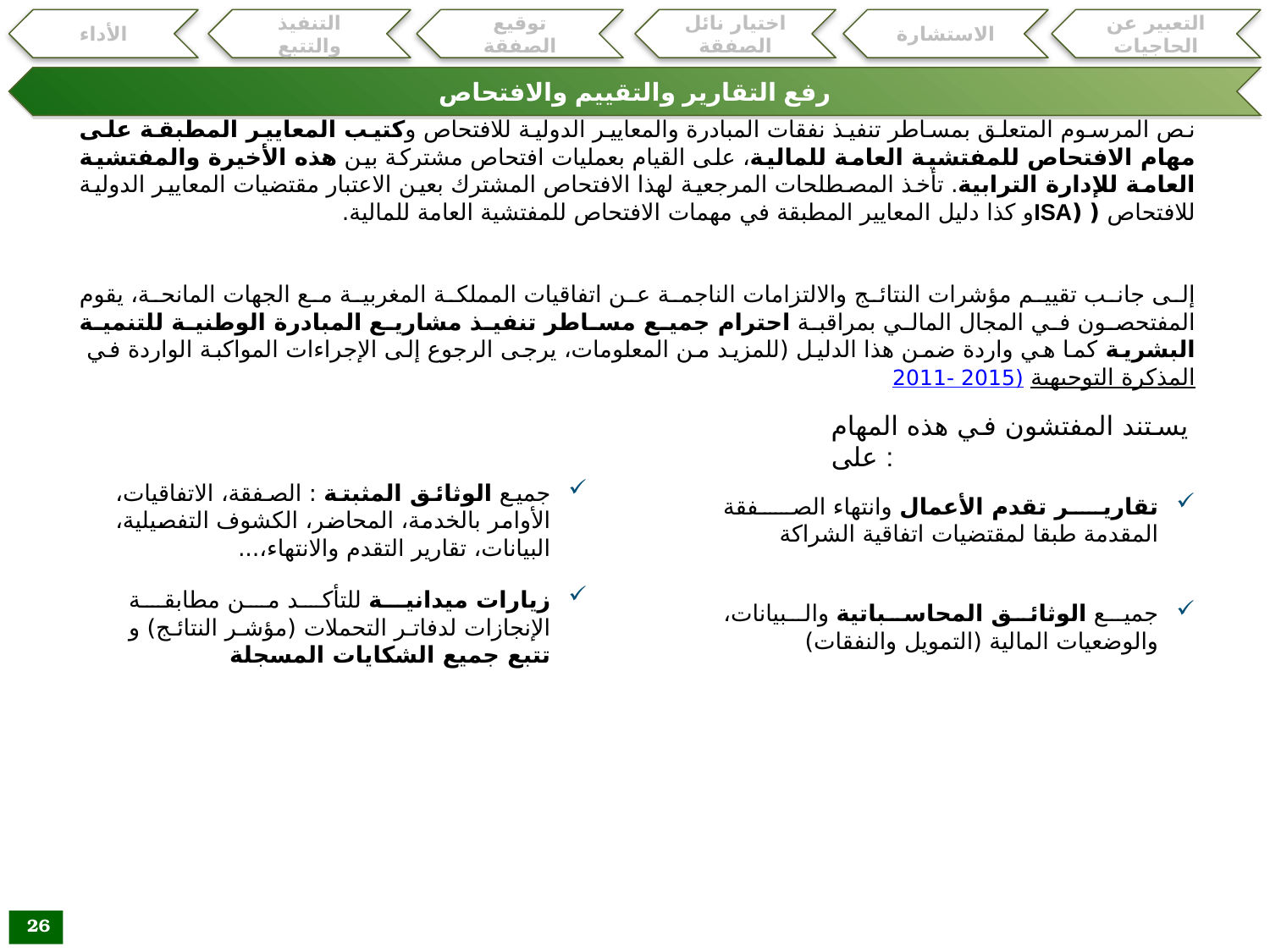

الأداء
التنفيذ والتتبع
توقيع الصفقة
اختيار نائل الصفقة
الاستشارة
التعبير عن الحاجيات
رفع التقارير والتقييم والافتحاص
نص المرسوم المتعلق بمساطر تنفيذ نفقات المبادرة والمعايير الدولية للافتحاص وكتيب المعايير المطبقة على مهام الافتحاص للمفتشية العامة للمالية، على القيام بعمليات افتحاص مشتركة بين هذه الأخيرة والمفتشية العامة للإدارة الترابية. تأخذ المصطلحات المرجعية لهذا الافتحاص المشترك بعين الاعتبار مقتضيات المعايير الدولية للافتحاص ( (ISAو كذا دليل المعايير المطبقة في مهمات الافتحاص للمفتشية العامة للمالية.

إلى جانب تقييم مؤشرات النتائج والالتزامات الناجمة عن اتفاقيات المملكة المغربية مع الجهات المانحة، يقوم المفتحصون في المجال المالي بمراقبة احترام جميع مساطر تنفيذ مشاريع المبادرة الوطنية للتنمية البشرية كما هي واردة ضمن هذا الدليل (للمزيد من المعلومات، يرجى الرجوع إلى الإجراءات المواكبة الواردة في المذكرة التوجيهية 2011- 2015)
يستند المفتشون في هذه المهام على :
جميع الوثائق المثبتة : الصفقة، الاتفاقيات، الأوامر بالخدمة، المحاضر، الكشوف التفصيلية، البيانات، تقارير التقدم والانتهاء،...
تقارير تقدم الأعمال وانتهاء الصفقة المقدمة طبقا لمقتضيات اتفاقية الشراكة
جميع الوثائق المحاسباتية والبيانات، والوضعيات المالية (التمويل والنفقات)
زيارات ميدانية للتأكد من مطابقة الإنجازات لدفاتر التحملات (مؤشر النتائج) و تتبع جميع الشكايات المسجلة
26